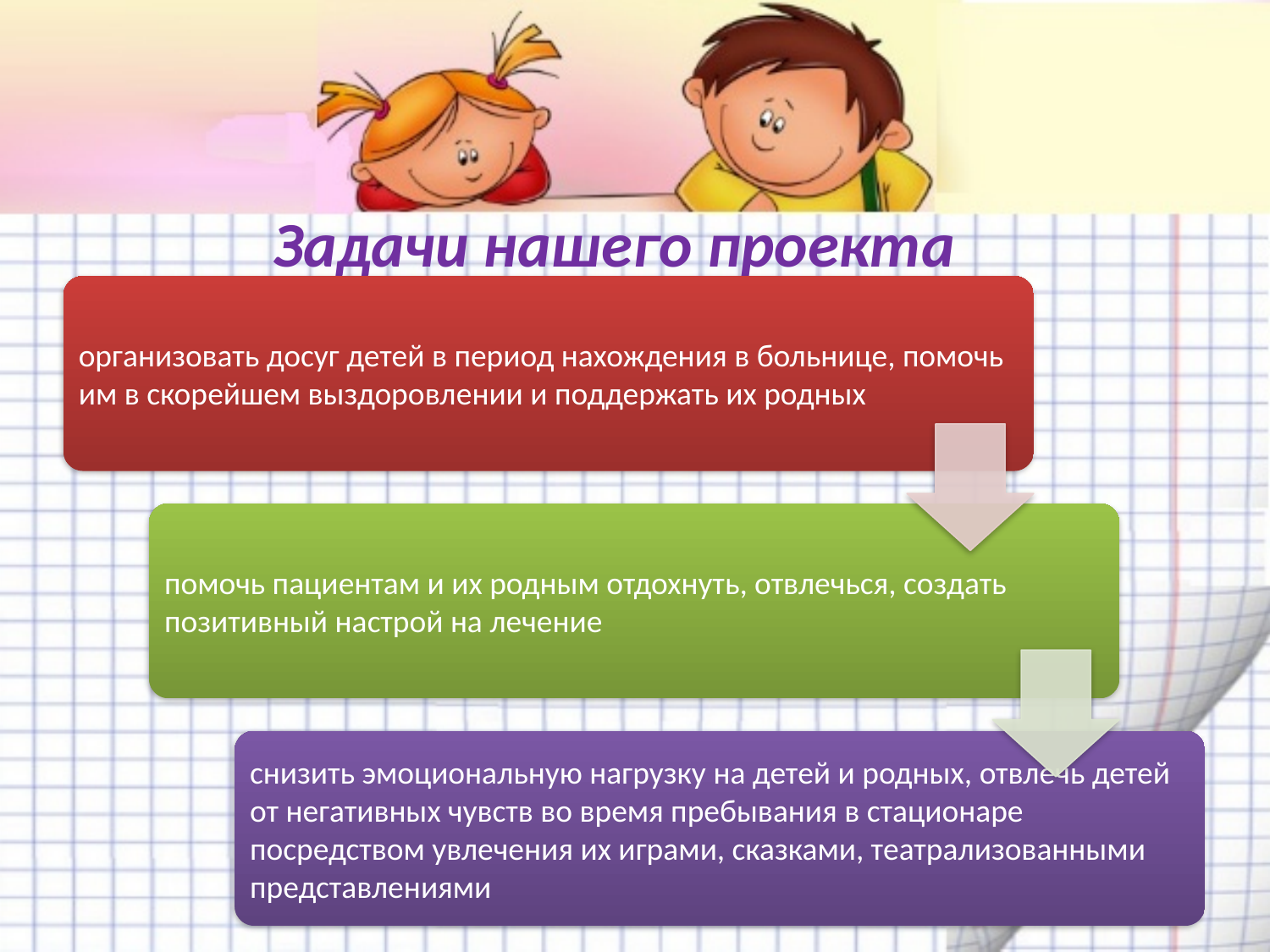

Задачи нашего проекта
организовать досуг детей в период нахождения в больнице, помочь им в скорейшем выздоровлении и поддержать их родных
помочь пациентам и их родным отдохнуть, отвлечься, создать позитивный настрой на лечение
снизить эмоциональную нагрузку на детей и родных, отвлечь детей от негативных чувств во время пребывания в стационаре посредством увлечения их играми, сказками, театрализованными представлениями